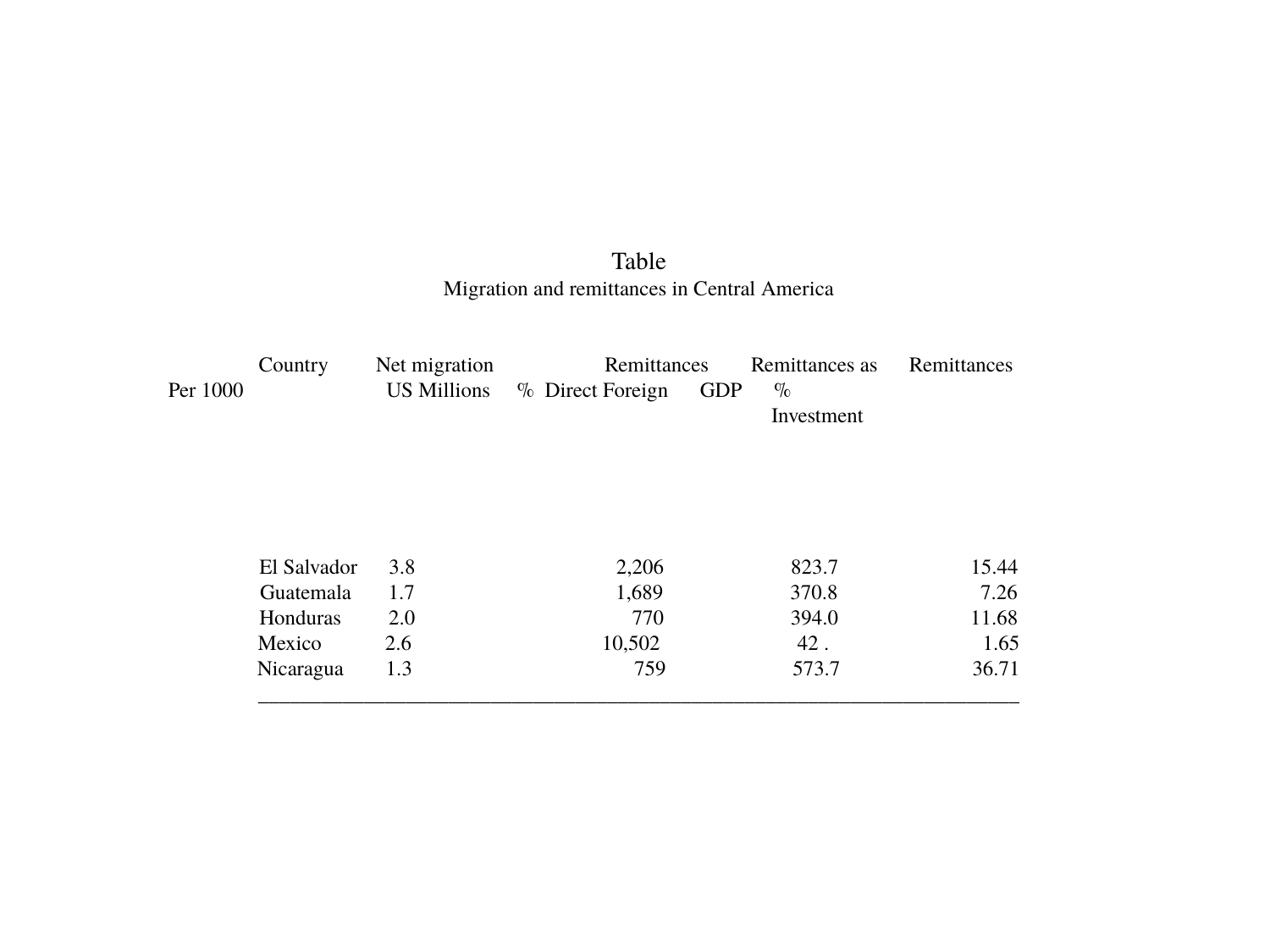

Table
Migration and remittances in Central America

Country         Net migration                     Remittances        Remittances as      Remittances
                   Per 1000                           US Millions     %  Direct Foreign      GDP      %
					 Investment

El Salvador      3.8                                      2,206                        823.7                         15.44
Guatemala       1.7                                      1,689                        370.8                           7.26
Honduras         2.0                                         770                        394.0                         11.68
Mexico            2.6                                    10,502                          42 .                             1.65
Nicaragua        1.3                                          759                        573.7                         36.71
________________________________________________________________________